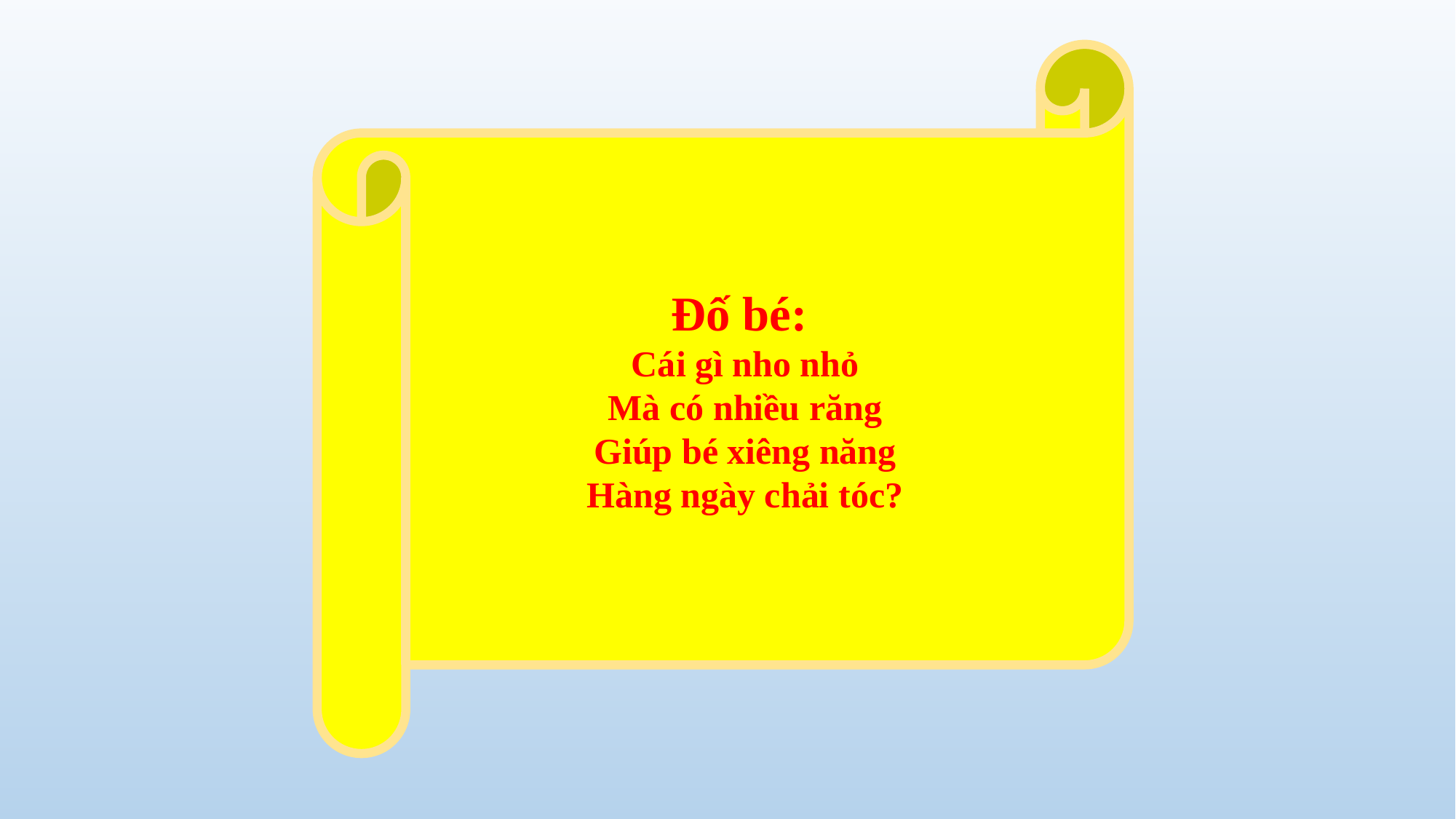

Đố bé:
Cái gì nho nhỏ
Mà có nhiều răng
Giúp bé xiêng năng
Hàng ngày chải tóc?